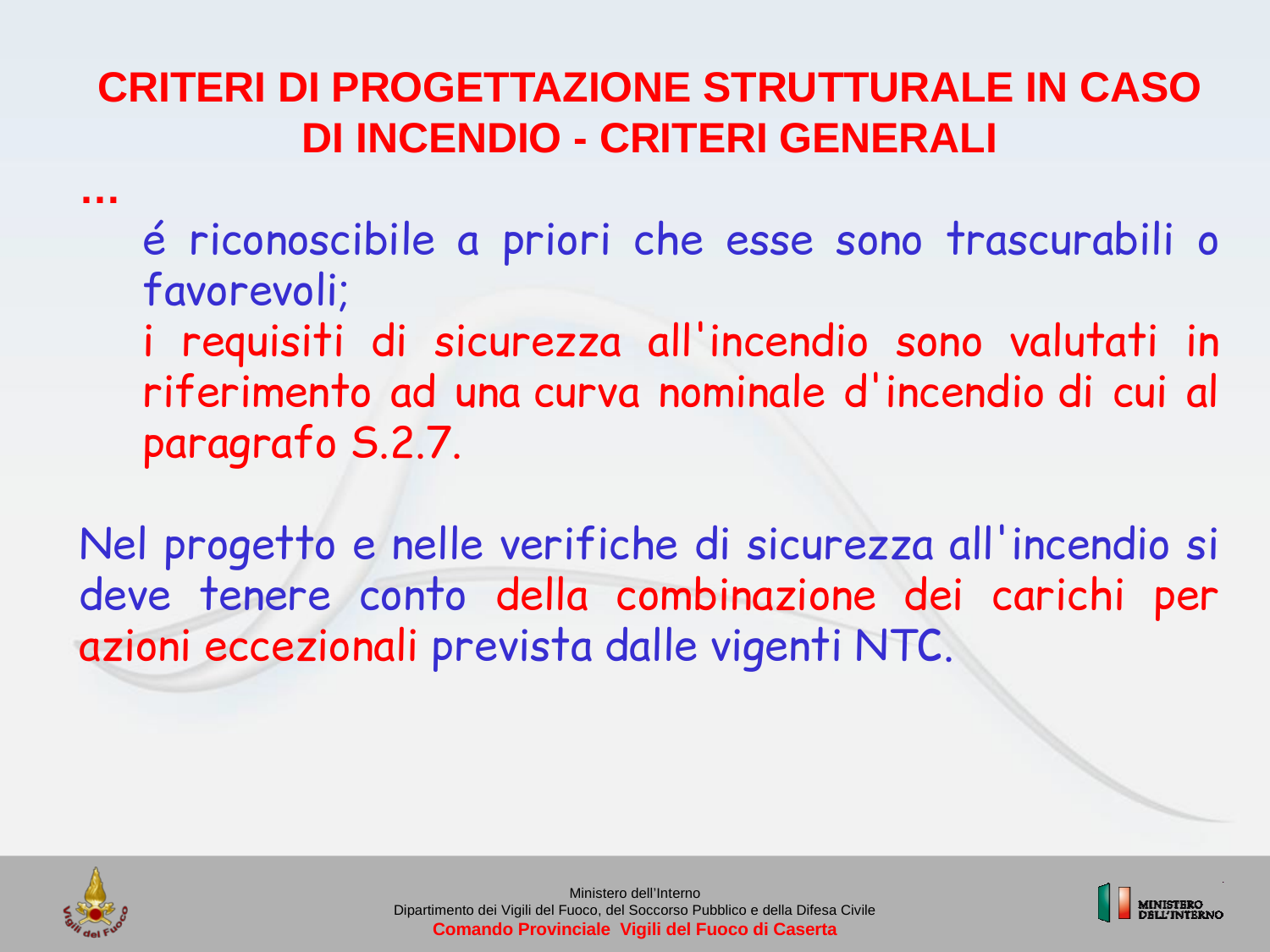

CRITERI DI PROGETTAZIONE STRUTTURALE IN CASO DI INCENDIO - CRITERI GENERALI
…
é riconoscibile a priori che esse sono trascurabili o favorevoli;
i requisiti di sicurezza all'incendio sono valutati in riferimento ad una curva nominale d'incendio di cui al paragrafo S.2.7.

Nel progetto e nelle verifiche di sicurezza all'incendio si deve tenere conto della combinazione dei carichi per azioni eccezionali prevista dalle vigenti NTC.

Ministero dell’Interno
Dipartimento dei Vigili del Fuoco, del Soccorso Pubblico e della Difesa Civile
Comando Provinciale  Vigili del Fuoco di Caserta